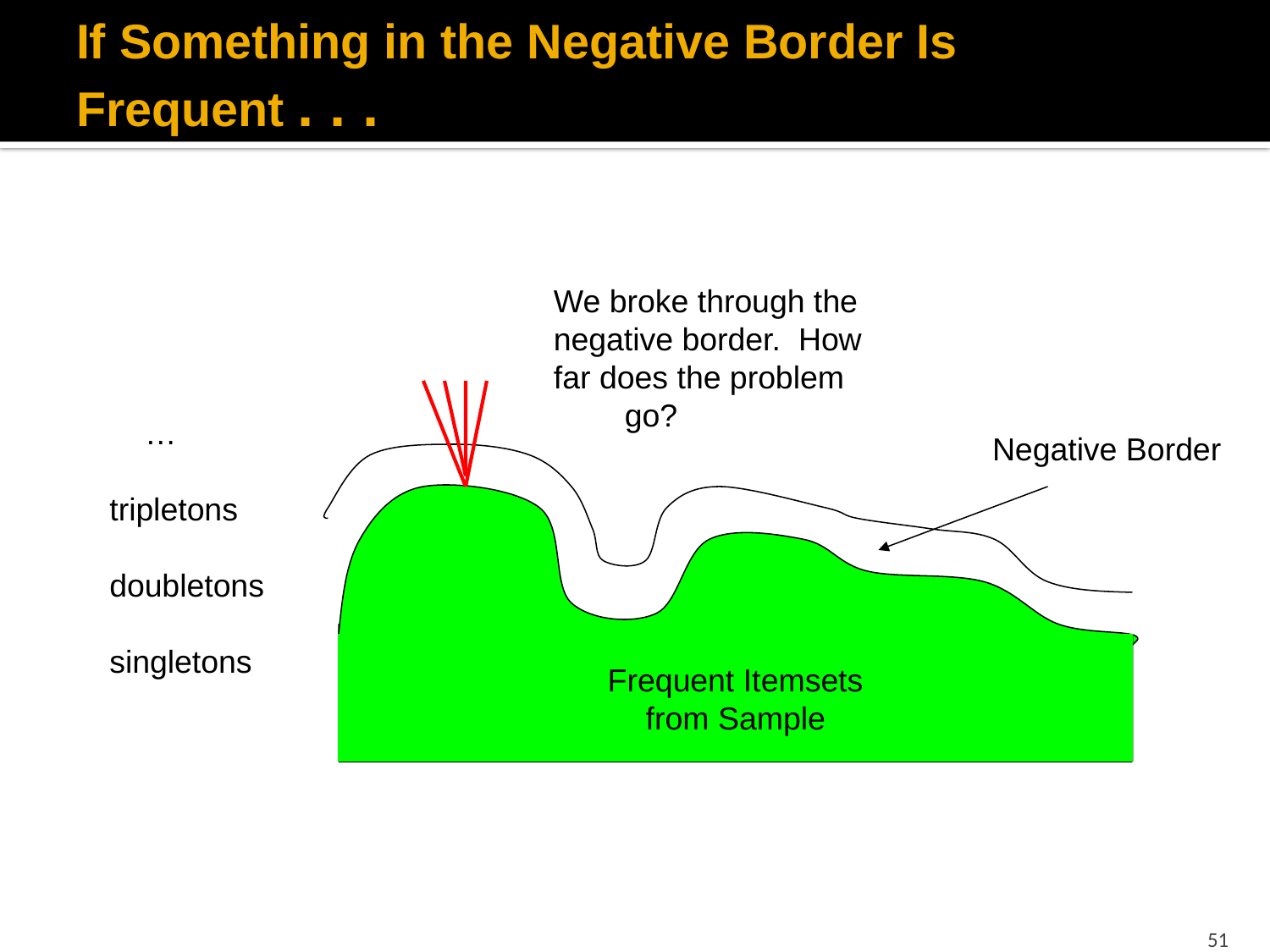

# If Something in the Negative Border Is Frequent . . .
We broke through the
negative border.  How
far does the problem
        go?

    …

tripletons

doubletons

singletons
Negative Border

Frequent Itemsets
from Sample

51